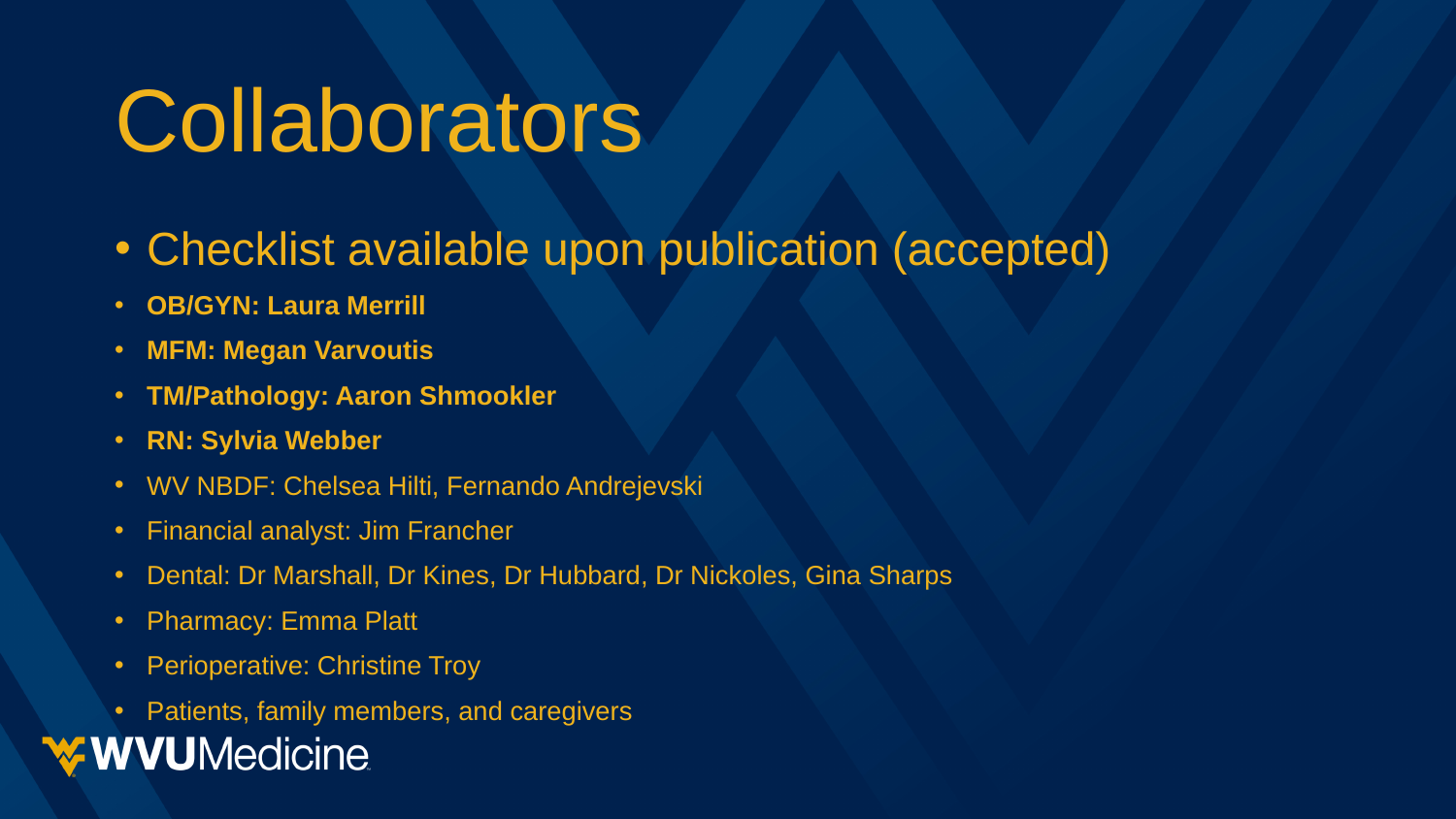

# Collaborators
Checklist available upon publication (accepted)
OB/GYN: Laura Merrill
MFM: Megan Varvoutis
TM/Pathology: Aaron Shmookler
RN: Sylvia Webber
WV NBDF: Chelsea Hilti, Fernando Andrejevski
Financial analyst: Jim Francher
Dental: Dr Marshall, Dr Kines, Dr Hubbard, Dr Nickoles, Gina Sharps
Pharmacy: Emma Platt
Perioperative: Christine Troy
Patients, family members, and caregivers